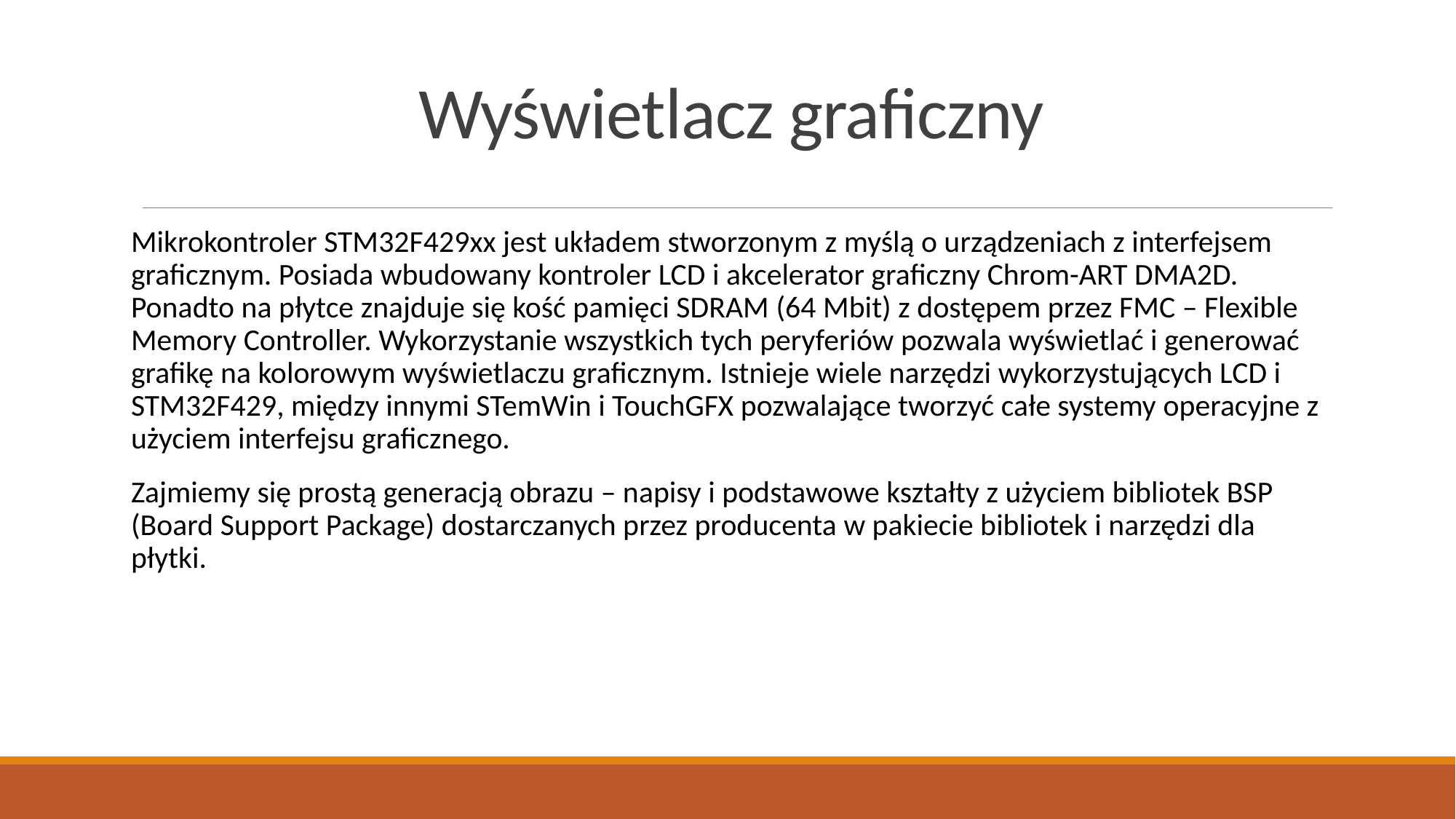

# Wyświetlacz graficzny
Mikrokontroler STM32F429xx jest układem stworzonym z myślą o urządzeniach z interfejsem graficznym. Posiada wbudowany kontroler LCD i akcelerator graficzny Chrom-ART DMA2D. Ponadto na płytce znajduje się kość pamięci SDRAM (64 Mbit) z dostępem przez FMC – Flexible Memory Controller. Wykorzystanie wszystkich tych peryferiów pozwala wyświetlać i generować grafikę na kolorowym wyświetlaczu graficznym. Istnieje wiele narzędzi wykorzystujących LCD i STM32F429, między innymi STemWin i TouchGFX pozwalające tworzyć całe systemy operacyjne z użyciem interfejsu graficznego.
Zajmiemy się prostą generacją obrazu – napisy i podstawowe kształty z użyciem bibliotek BSP (Board Support Package) dostarczanych przez producenta w pakiecie bibliotek i narzędzi dla płytki.